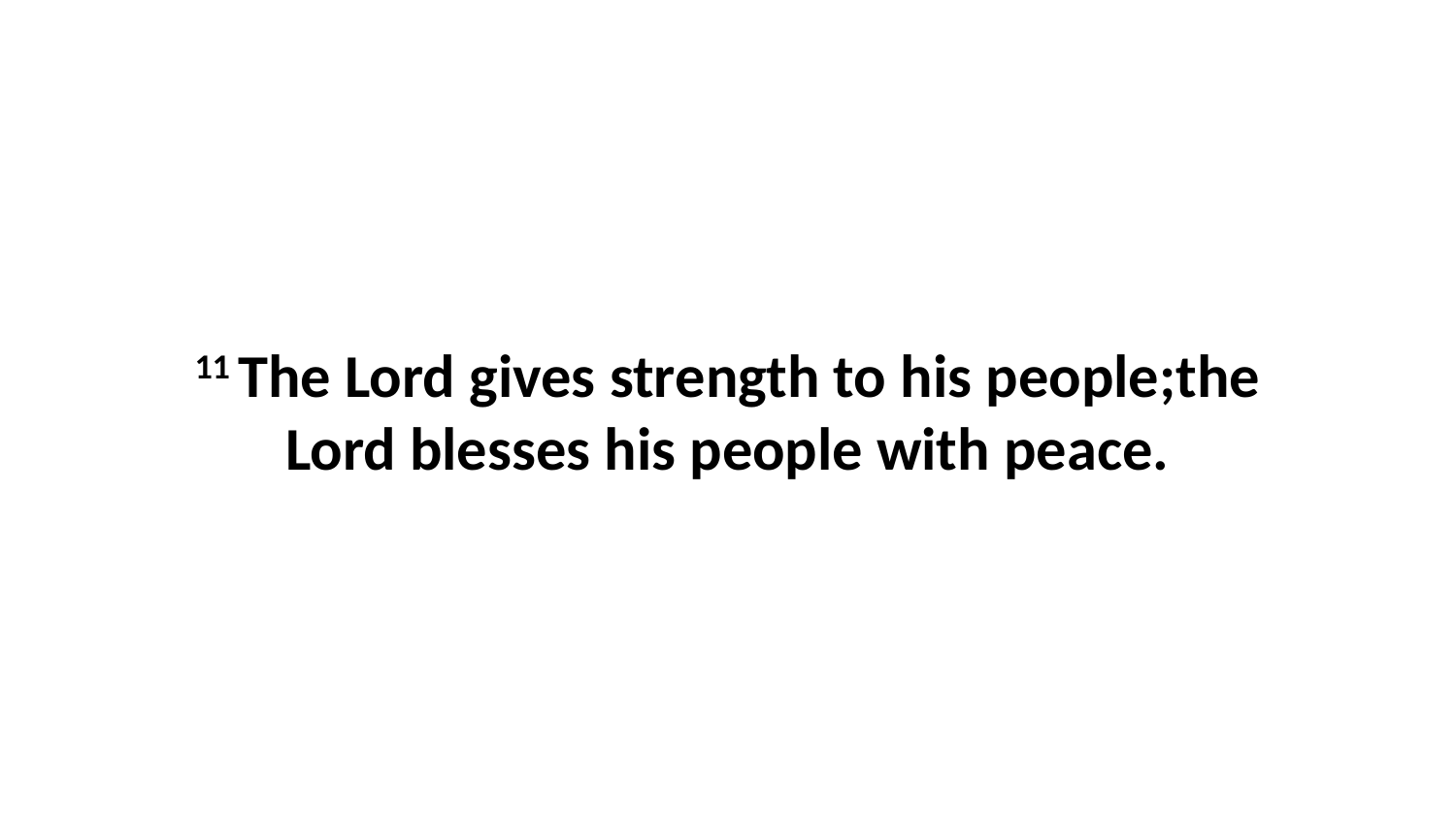

11 The Lord gives strength to his people;the Lord blesses his people with peace.